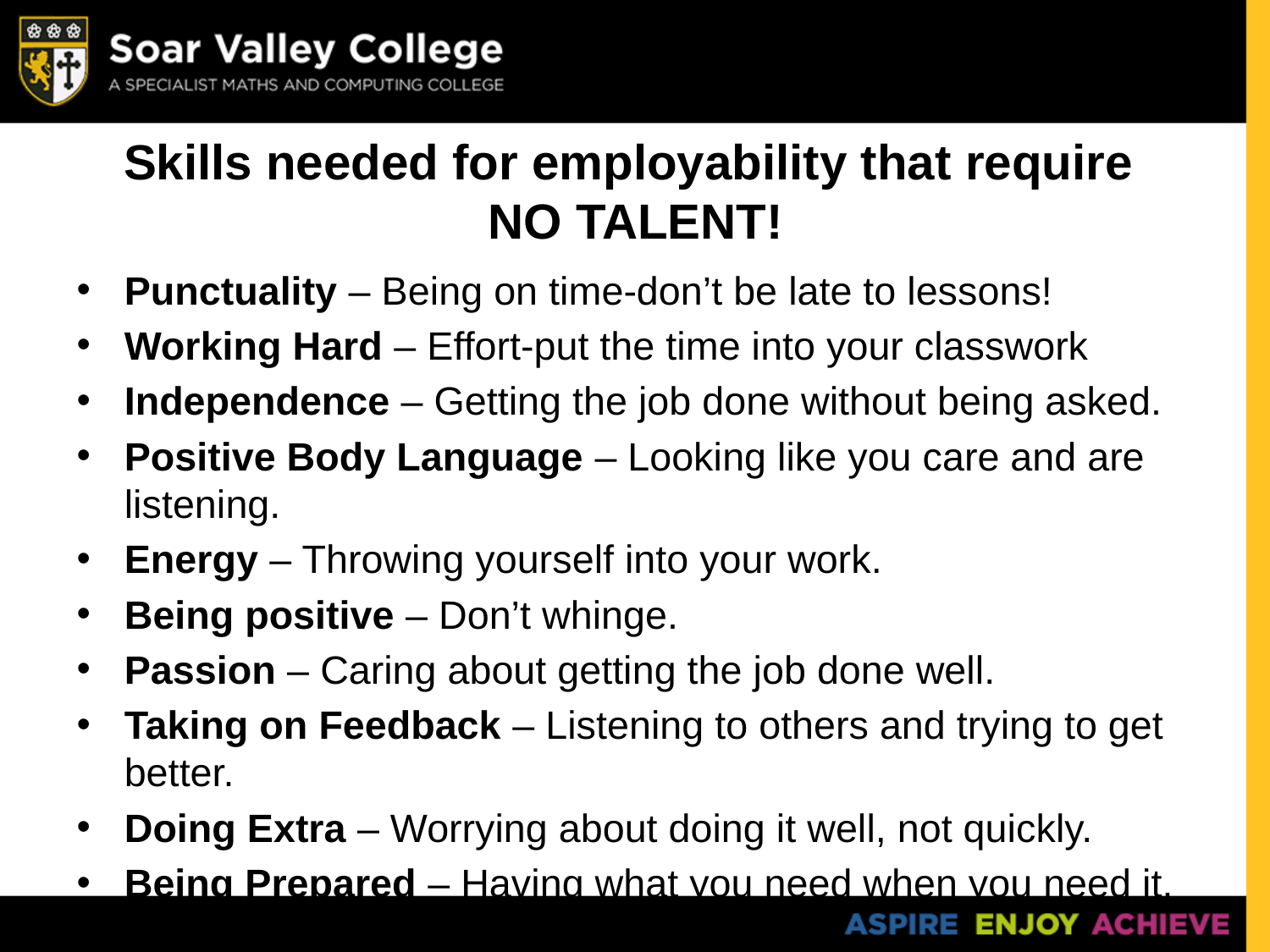

# Skills needed for employability that require NO TALENT!
Punctuality – Being on time-don’t be late to lessons!
Working Hard – Effort-put the time into your classwork
Independence – Getting the job done without being asked.
Positive Body Language – Looking like you care and are listening.
Energy – Throwing yourself into your work.
Being positive – Don’t whinge.
Passion – Caring about getting the job done well.
Taking on Feedback – Listening to others and trying to get better.
Doing Extra – Worrying about doing it well, not quickly.
Being Prepared – Having what you need when you need it.